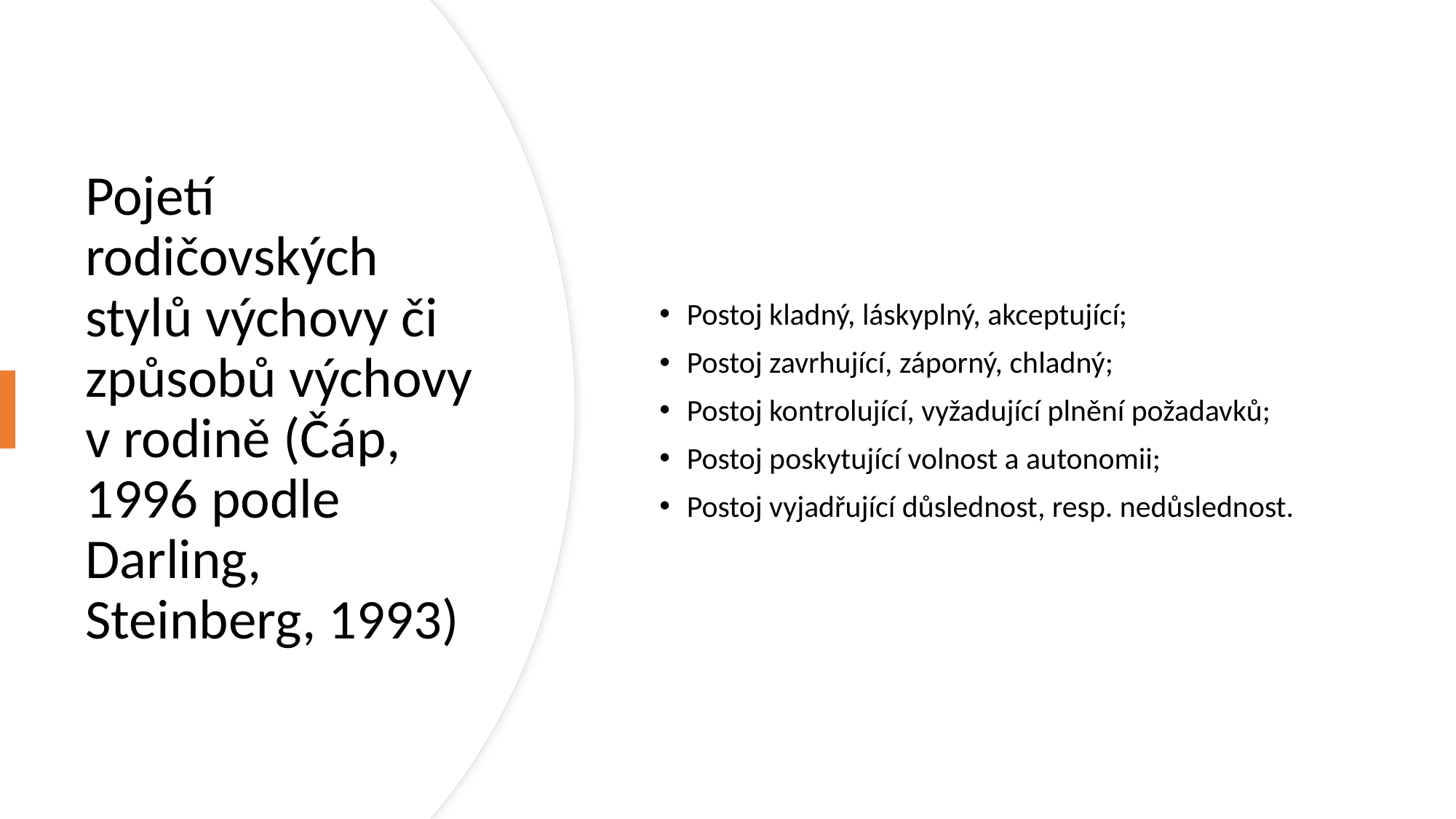

Postoj kladný, láskyplný, akceptující;
Postoj zavrhující, záporný, chladný;
Postoj kontrolující, vyžadující plnění požadavků;
Postoj poskytující volnost a autonomii;
Postoj vyjadřující důslednost, resp. nedůslednost.

# Pojetí rodičovských stylů výchovy či způsobů výchovy  v rodině (Čáp, 1996 podle Darling, Steinberg, 1993)